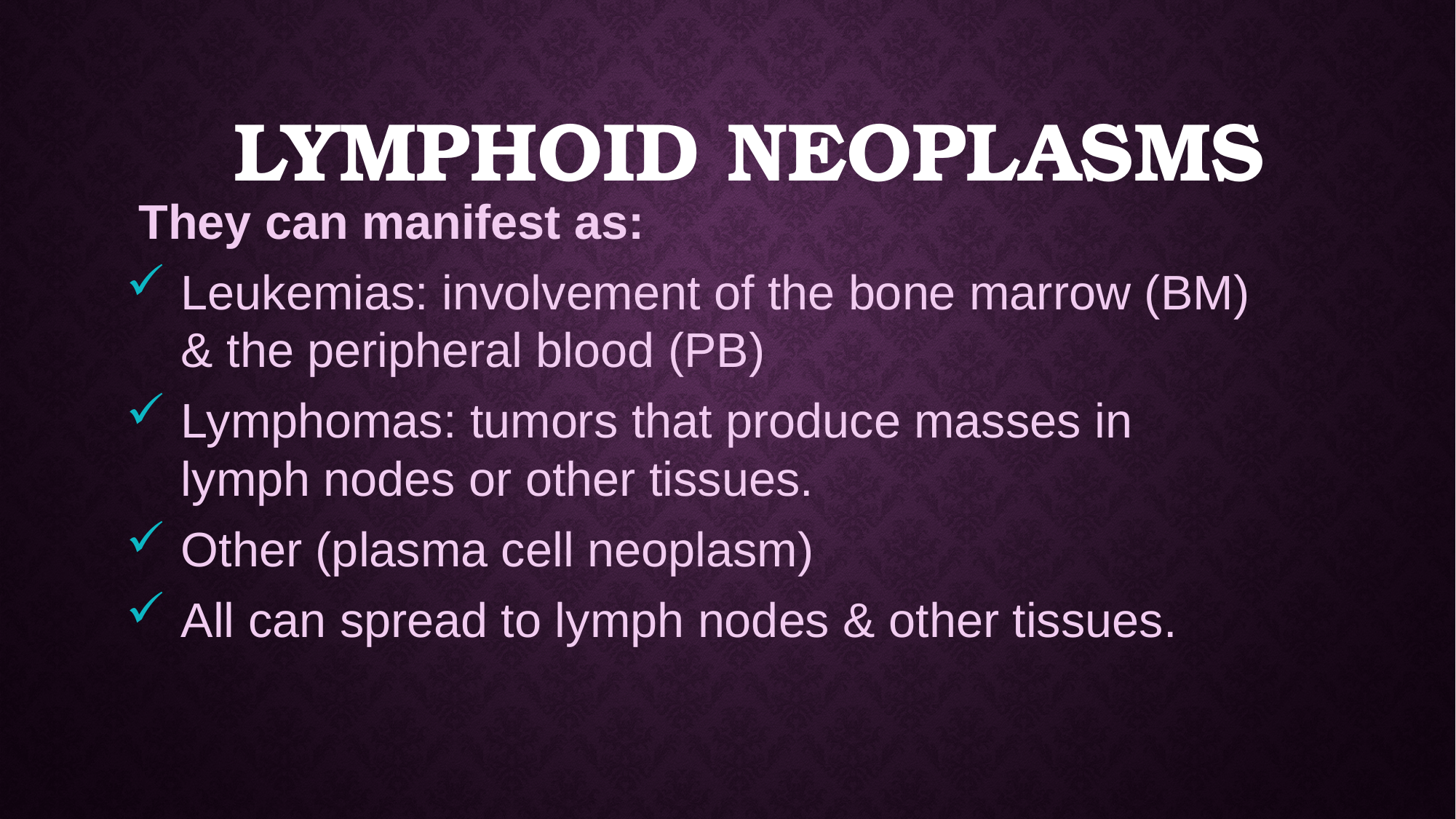

# Lymphoid Neoplasms
They can manifest as:
Leukemias: involvement of the bone marrow (BM) & the peripheral blood (PB)
Lymphomas: tumors that produce masses in lymph nodes or other tissues.
Other (plasma cell neoplasm)
All can spread to lymph nodes & other tissues.